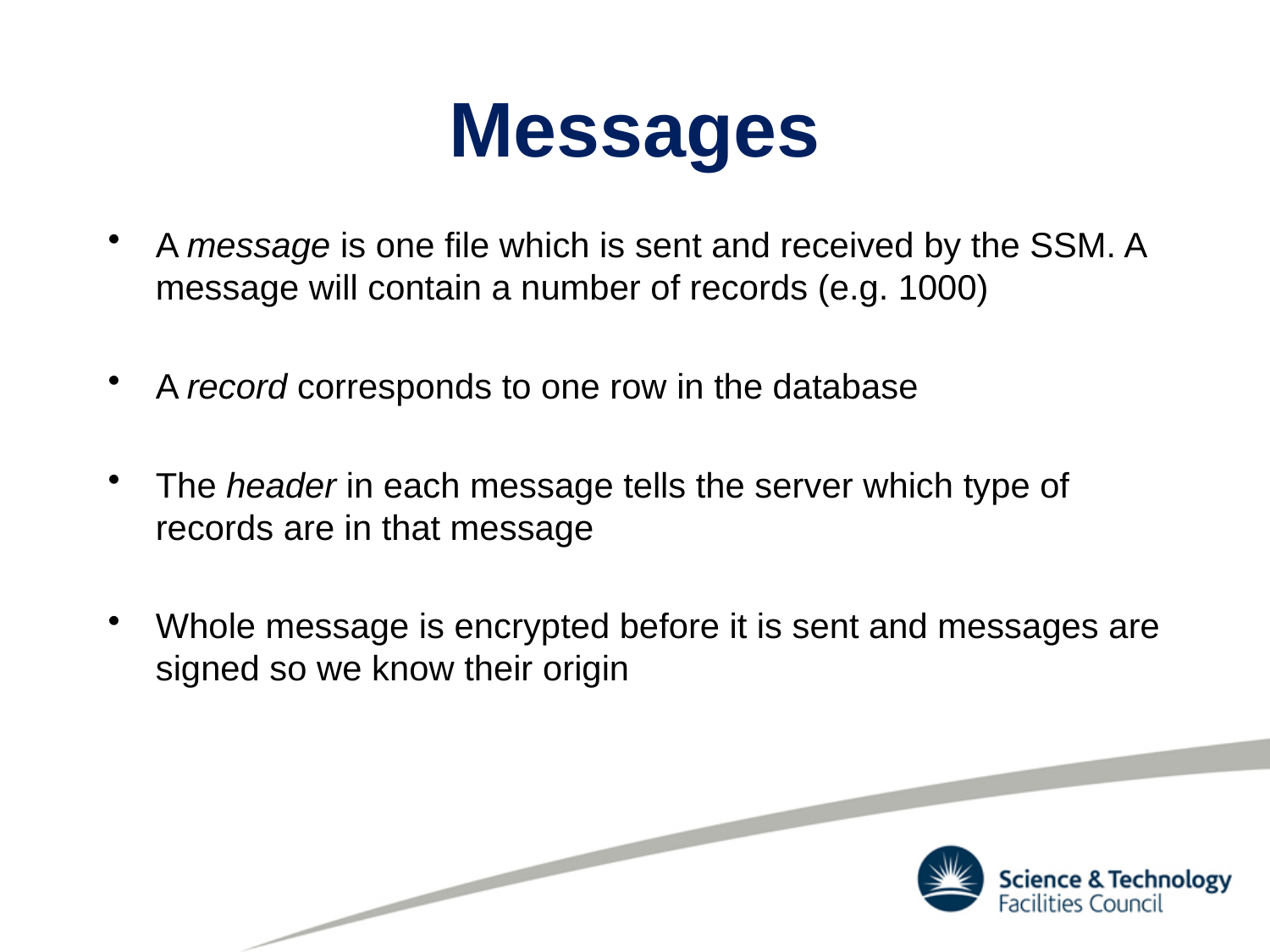

# Messages
A message is one file which is sent and received by the SSM. A message will contain a number of records (e.g. 1000)

A record corresponds to one row in the database

The header in each message tells the server which type of records are in that message

Whole message is encrypted before it is sent and messages are signed so we know their origin